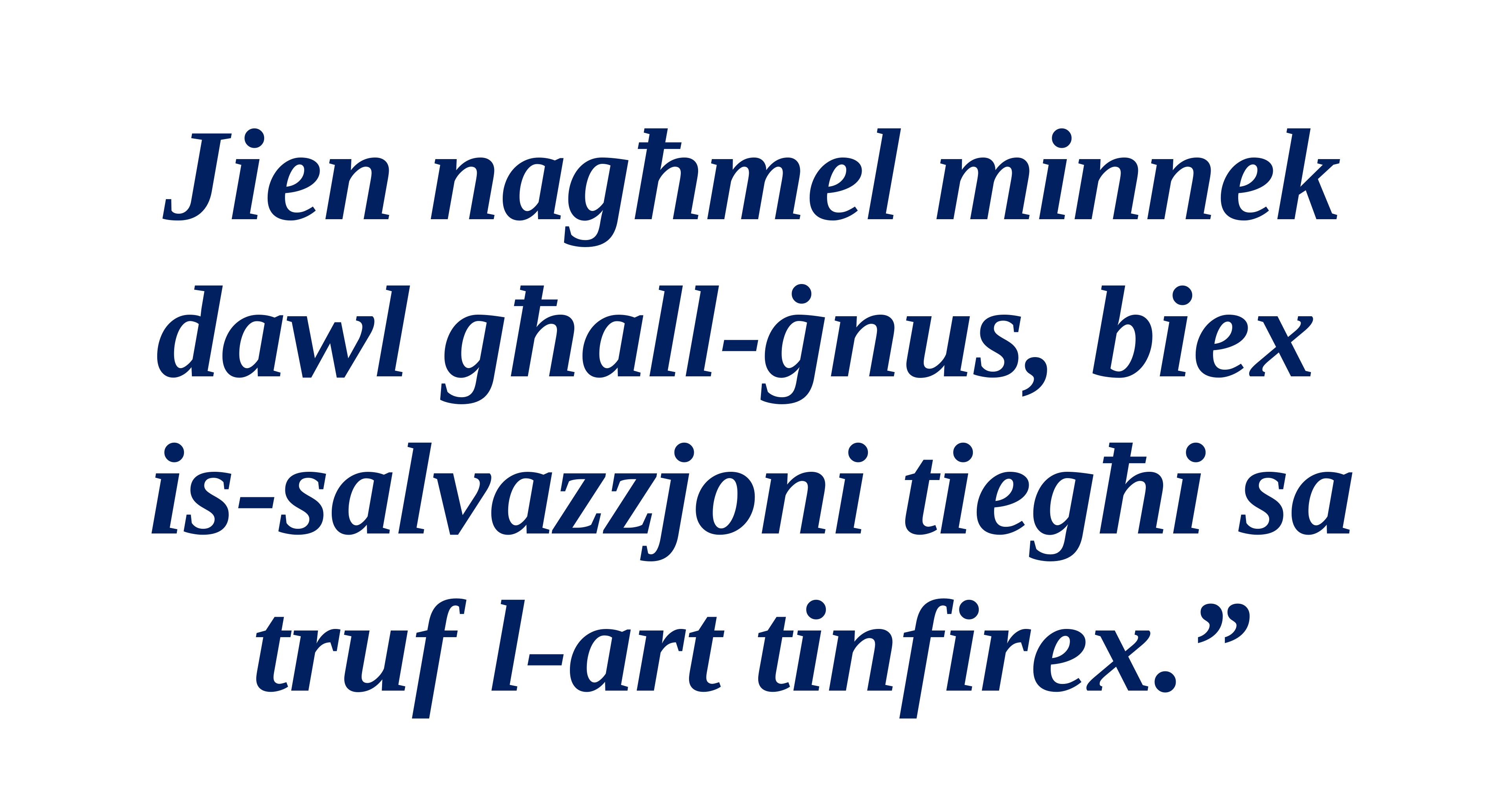

Jien nagħmel minnek
dawl għall-ġnus, biex
is-salvazzjoni tiegħi sa truf l-art tinfirex.”